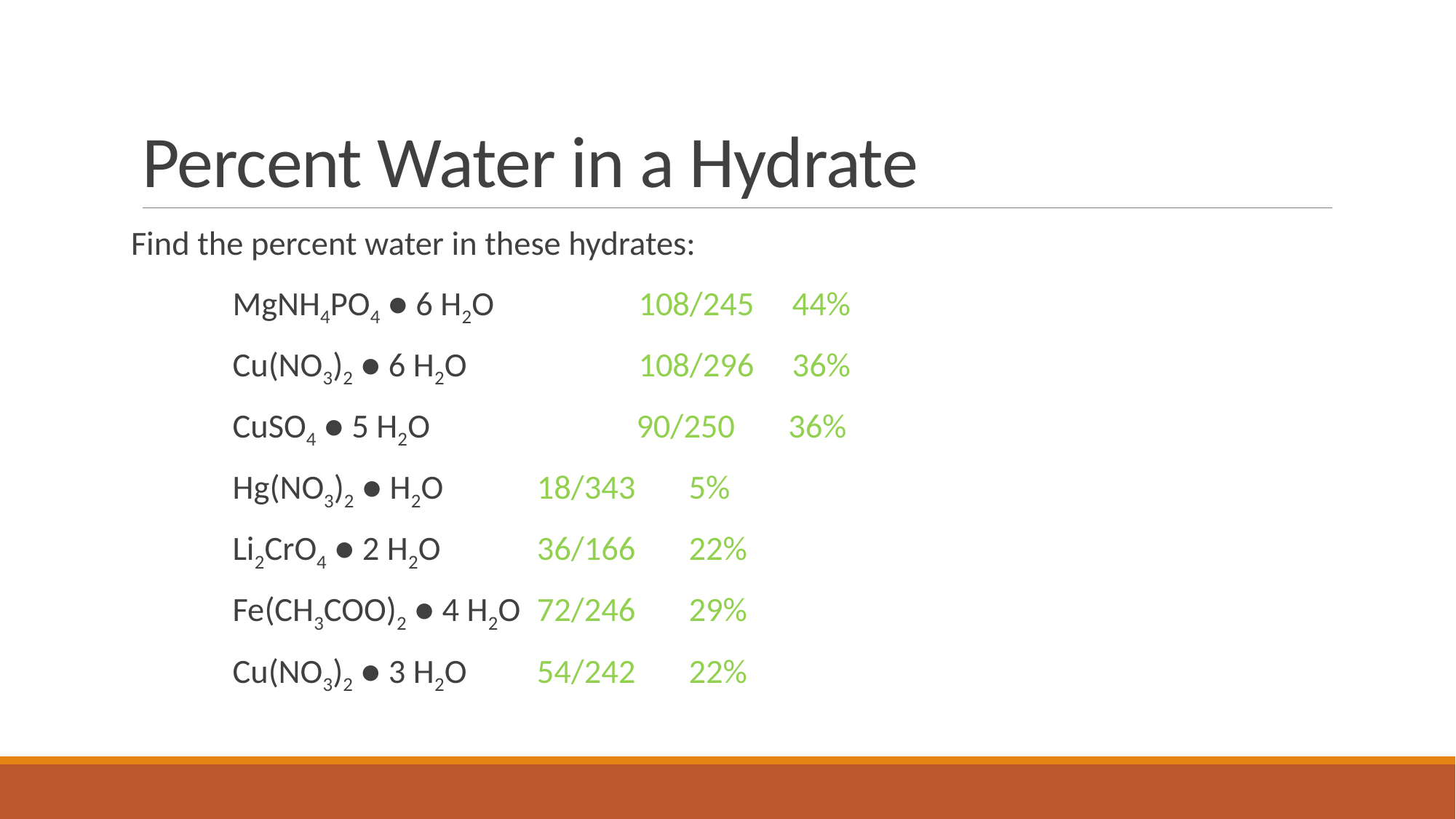

# Percent Water in a Hydrate
Find the percent water in these hydrates:
	MgNH4PO4 ● 6 H2O            	108/245     44%
	Cu(NO3)2 ● 6 H2O                 	108/296     36%
	CuSO4 ● 5 H2O                           90/250       36%
	Hg(NO3)2 ● H2O  		18/343       5%
	Li2CrO4 ● 2 H2O  		36/166       22%
	Fe(CH3COO)2 ● 4 H2O  	72/246       29%
	Cu(NO3)2 ● 3 H2O 		54/242       22%